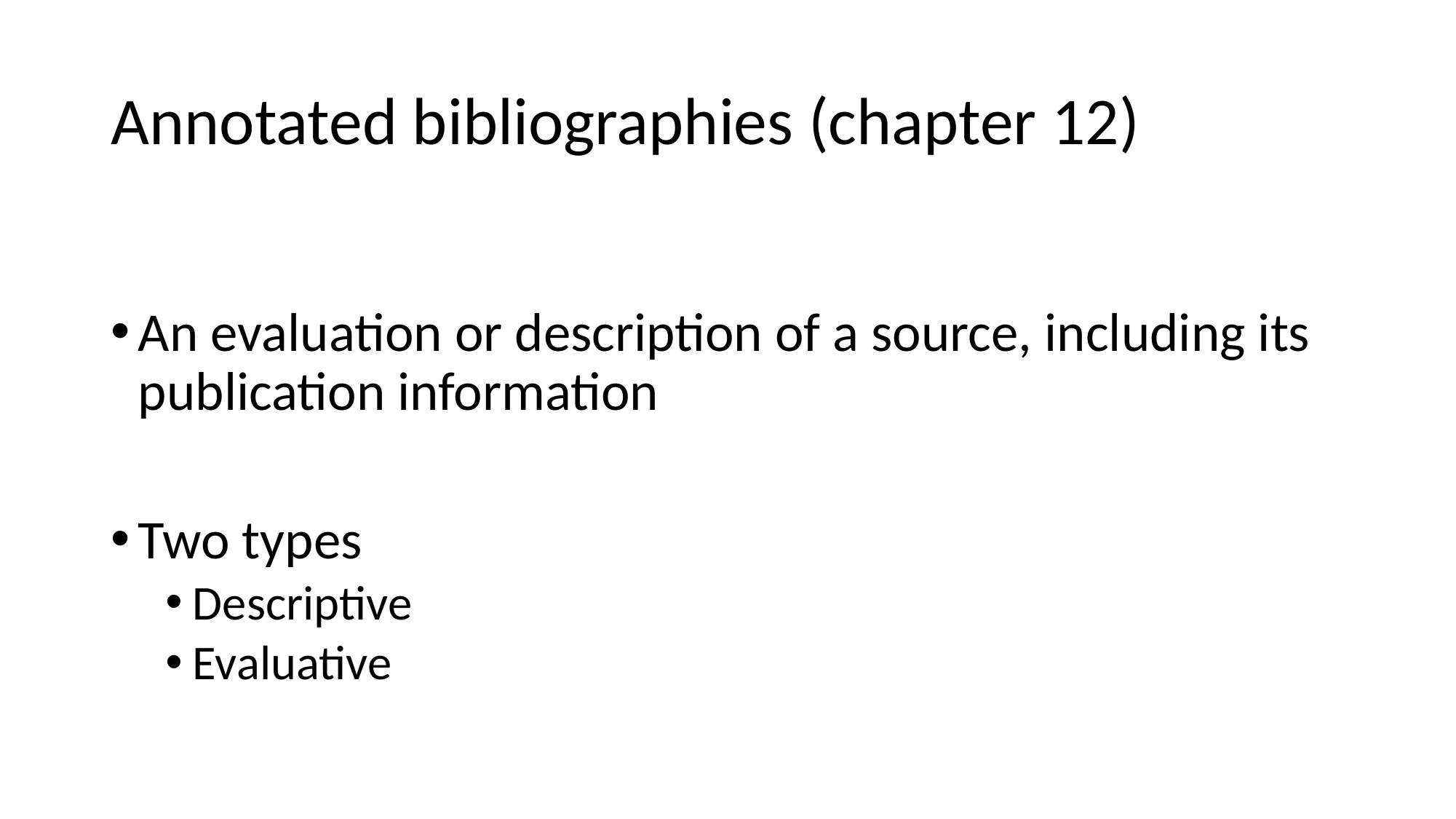

# Annotated bibliographies (chapter 12)

An evaluation or description of a source, including its publication information

Two types
Descriptive
Evaluative